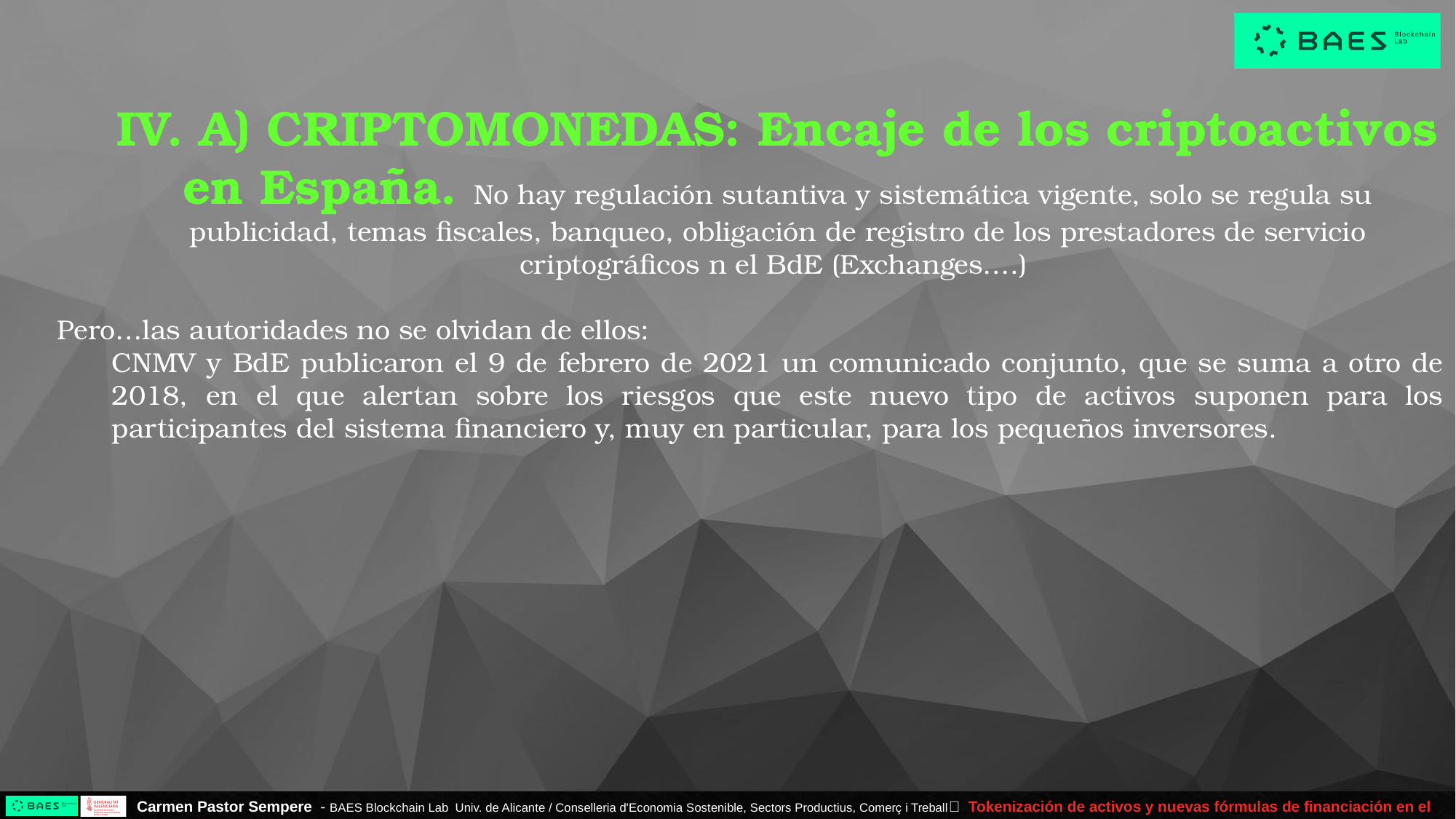

IV. A) CRIPTOMONEDAS: Encaje de los criptoactivos en España. No hay regulación sutantiva y sistemática vigente, solo se regula su publicidad, temas fiscales, banqueo, obligación de registro de los prestadores de servicio criptográficos n el BdE (Exchanges….)

Pero…las autoridades no se olvidan de ellos:
CNMV y BdE publicaron el 9 de febrero de 2021 un comunicado conjunto, que se suma a otro de 2018, en el que alertan sobre los riesgos que este nuevo tipo de activos suponen para los participantes del sistema financiero y, muy en particular, para los pequeños inversores.